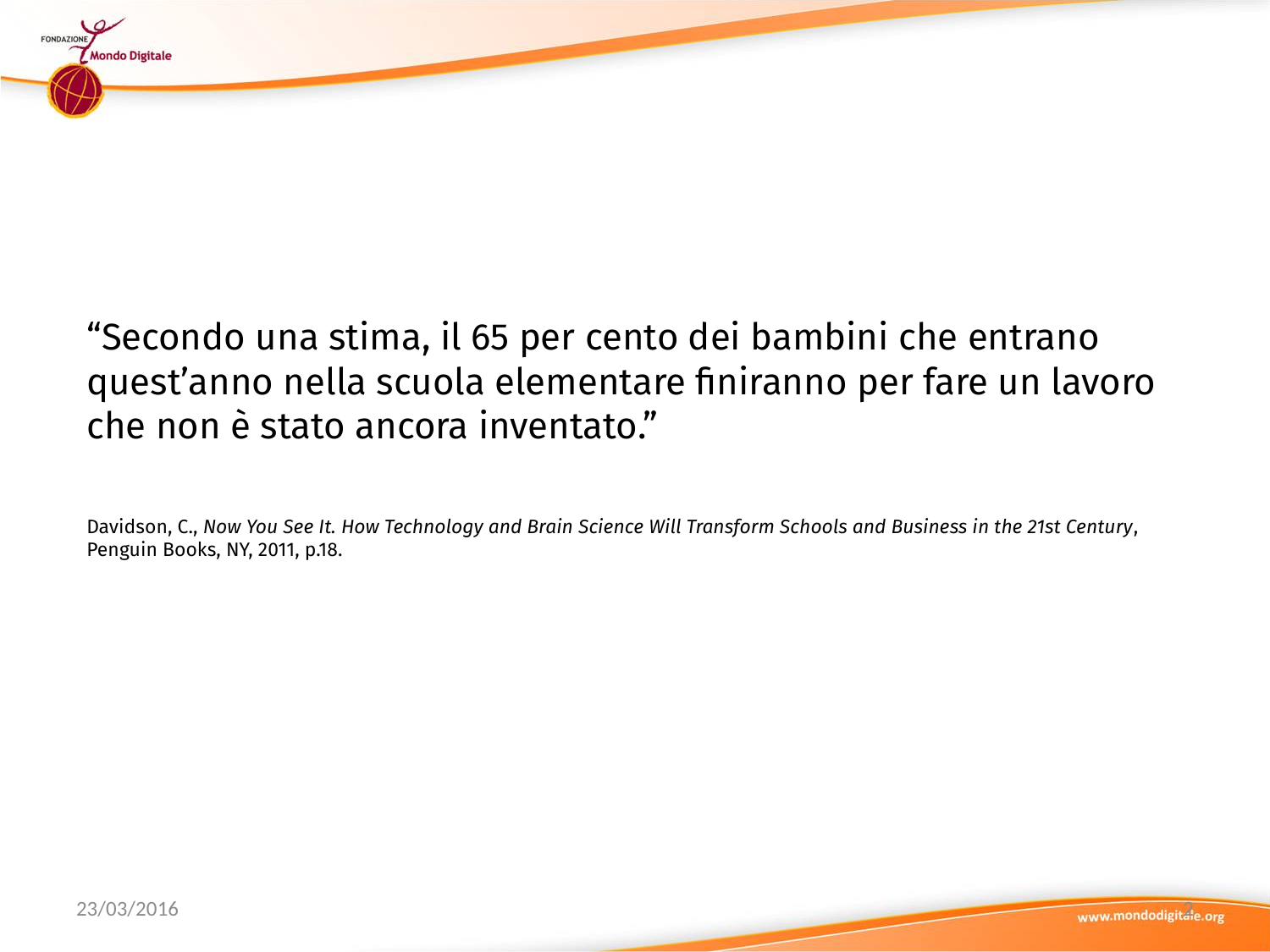

“Secondo una stima, il 65 per cento dei bambini che entrano quest’anno nella scuola elementare finiranno per fare un lavoro che non è stato ancora inventato.”

Davidson, C., Now You See It. How Technology and Brain Science Will Transform Schools and Business in the 21st Century, Penguin Books, NY, 2011, p.18.

23/03/2016

2